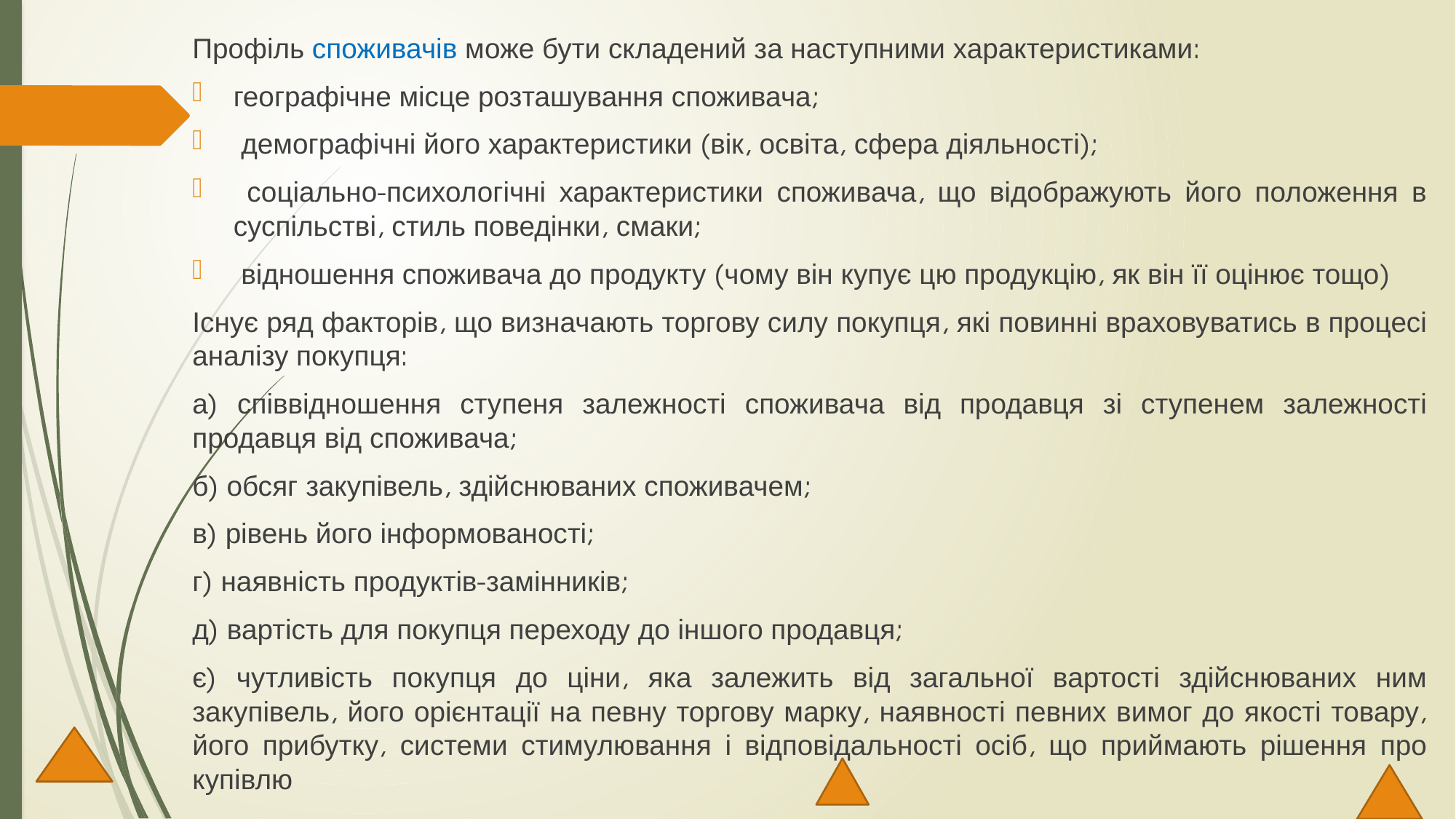

Профіль споживачів може бути складений за наступними характеристиками:
географічне місце розташування споживача;
 демографічні його характеристики (вік, освіта, сфера діяльності);
 соціально-психологічні характеристики споживача, що відображують його положення в суспільстві, стиль поведінки, смаки;
 відношення споживача до продукту (чому він купує цю продукцію, як він її оцінює тощо)
Існує ряд факторів, що визначають торгову силу покупця, які повинні враховуватись в процесі аналізу покупця:
а) співвідношення ступеня залежності споживача від продавця зі ступенем залежності продавця від споживача;
б) обсяг закупівель, здійснюваних споживачем;
в) рівень його інформованості;
г) наявність продуктів-замінників;
д) вартість для покупця переходу до іншого продавця;
є) чутливість покупця до ціни, яка залежить від загальної вартості здійснюваних ним закупівель, його орієнтації на певну торгову марку, наявності певних вимог до якості товару, його прибутку, системи стимулювання і відповідальності осіб, що приймають рішення про купівлю